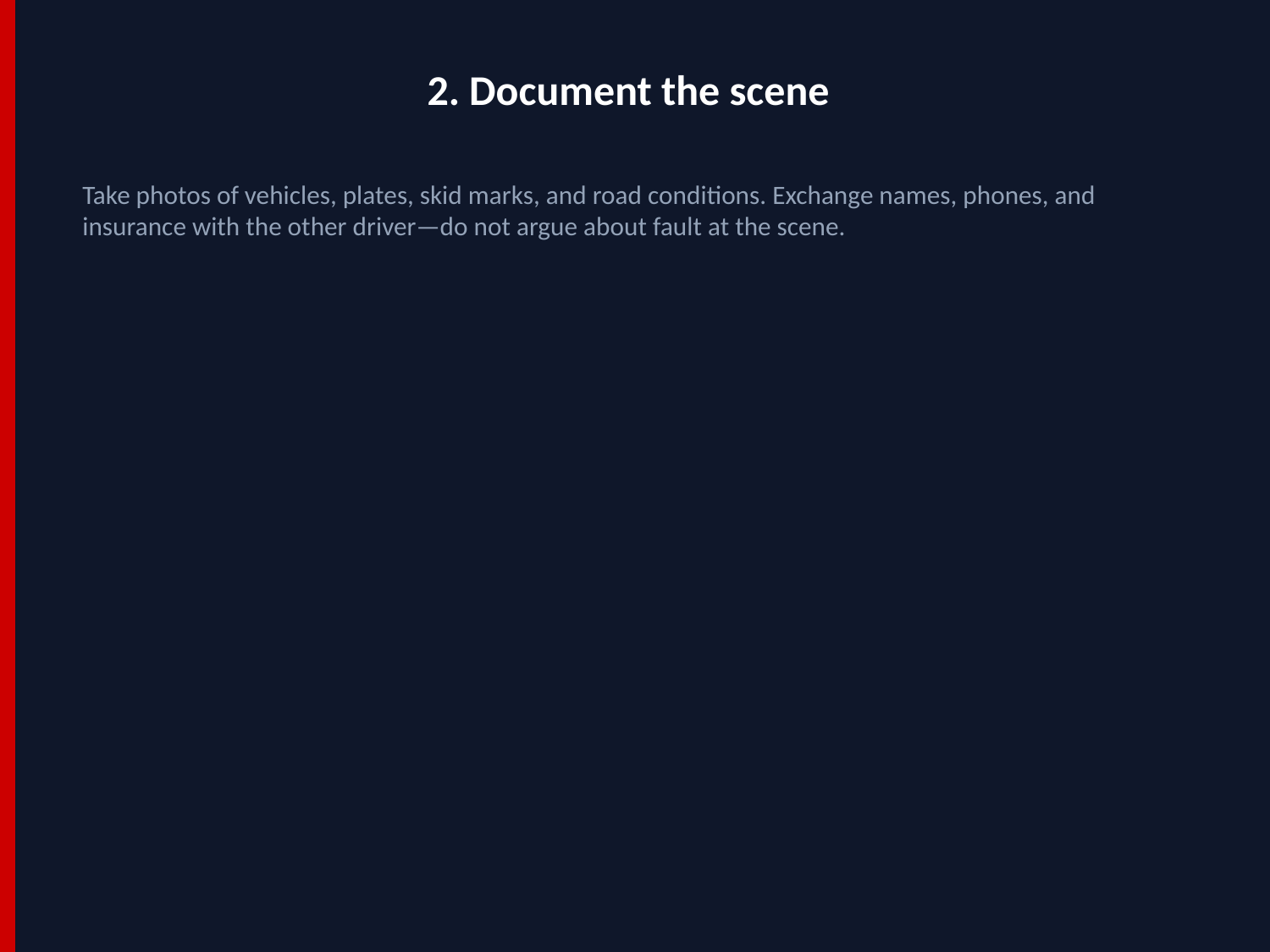

2. Document the scene
Take photos of vehicles, plates, skid marks, and road conditions. Exchange names, phones, and insurance with the other driver—do not argue about fault at the scene.